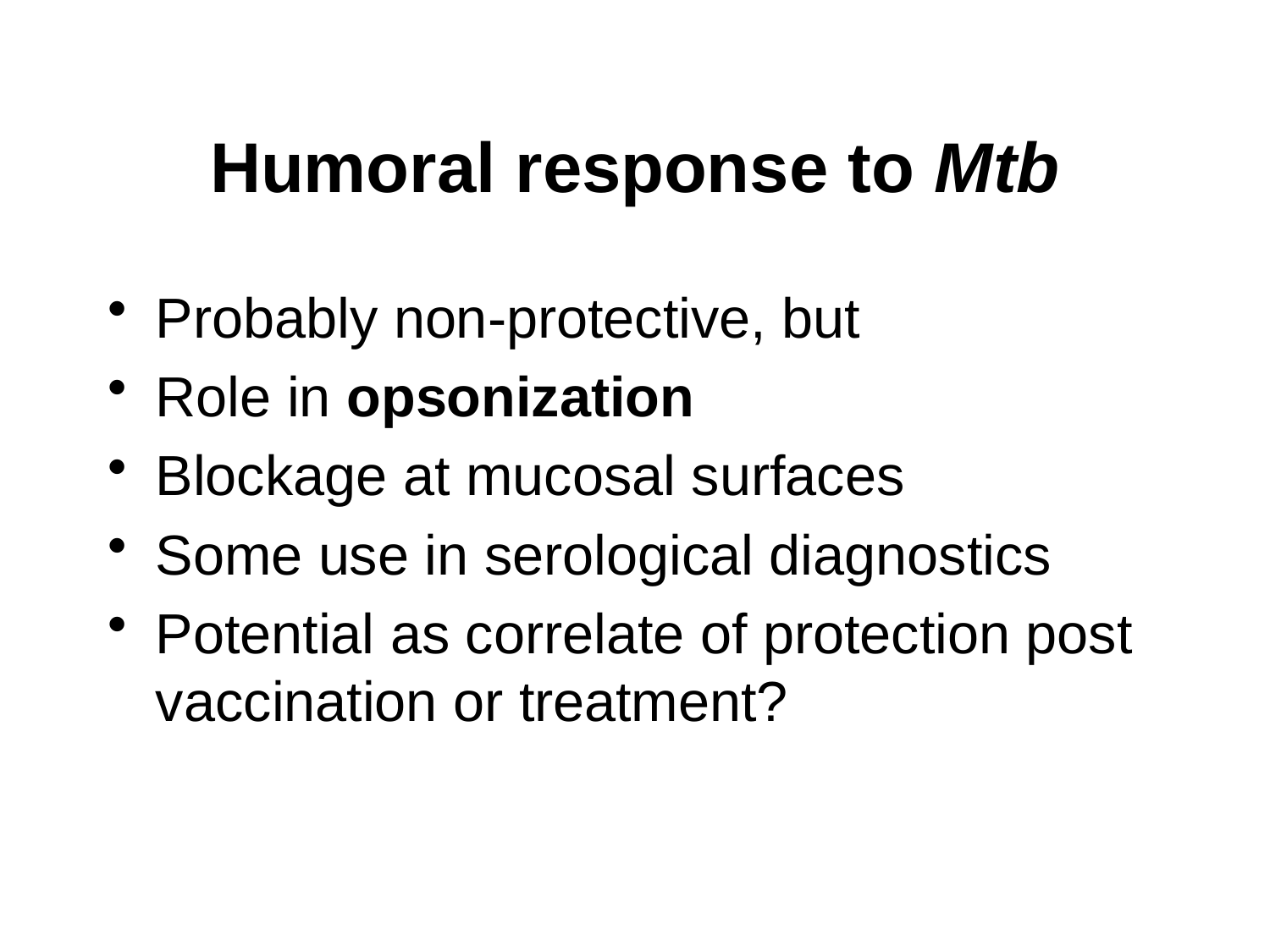

# Humoral response to Mtb
Probably non-protective, but
Role in opsonization
Blockage at mucosal surfaces
Some use in serological diagnostics
Potential as correlate of protection post vaccination or treatment?